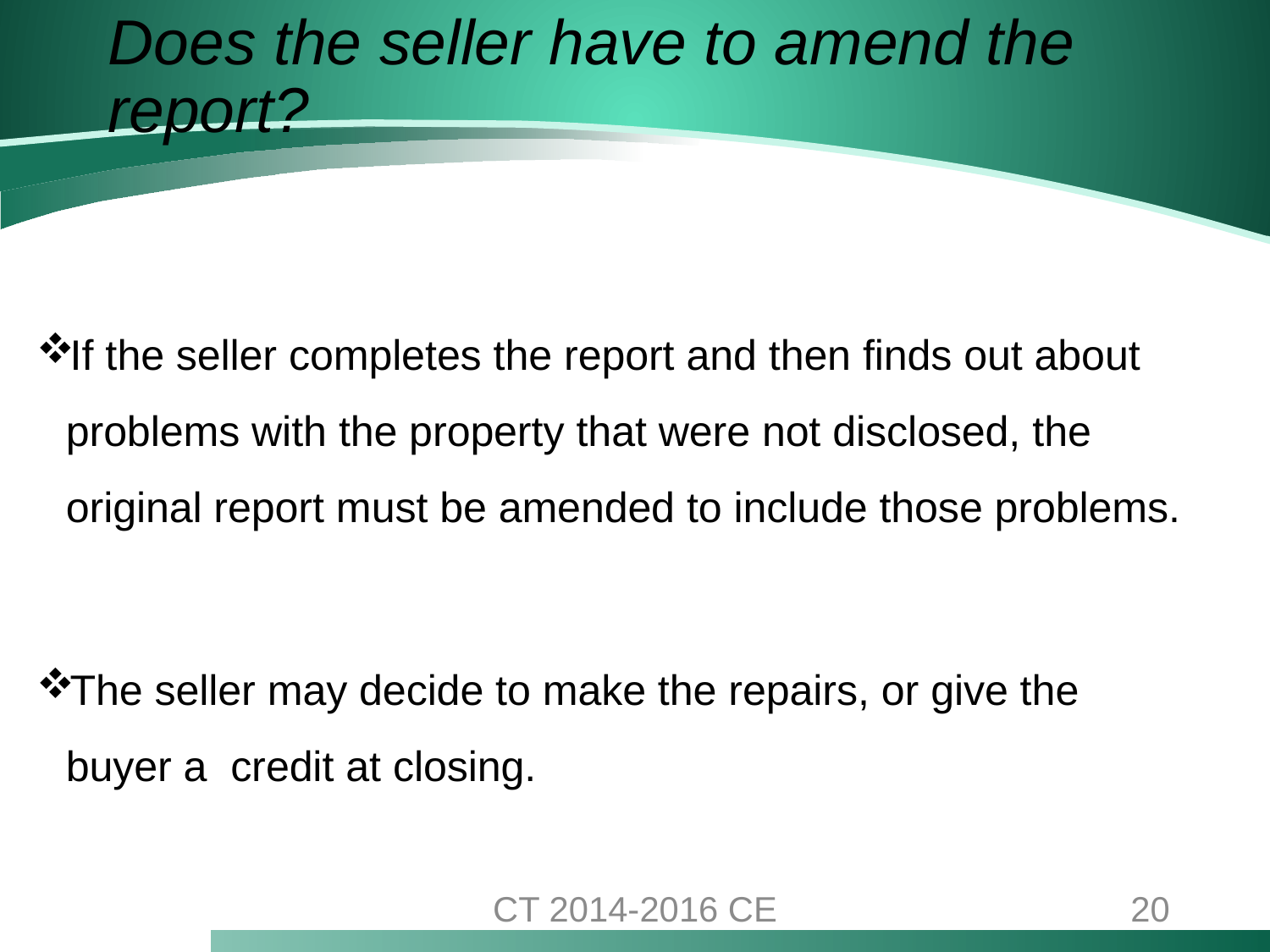

# Does the seller have to amend the report?
If the seller completes the report and then finds out about problems with the property that were not disclosed, the original report must be amended to include those problems.

The seller may decide to make the repairs, or give the buyer a  credit at closing.

CT 2014-2016 CE
20